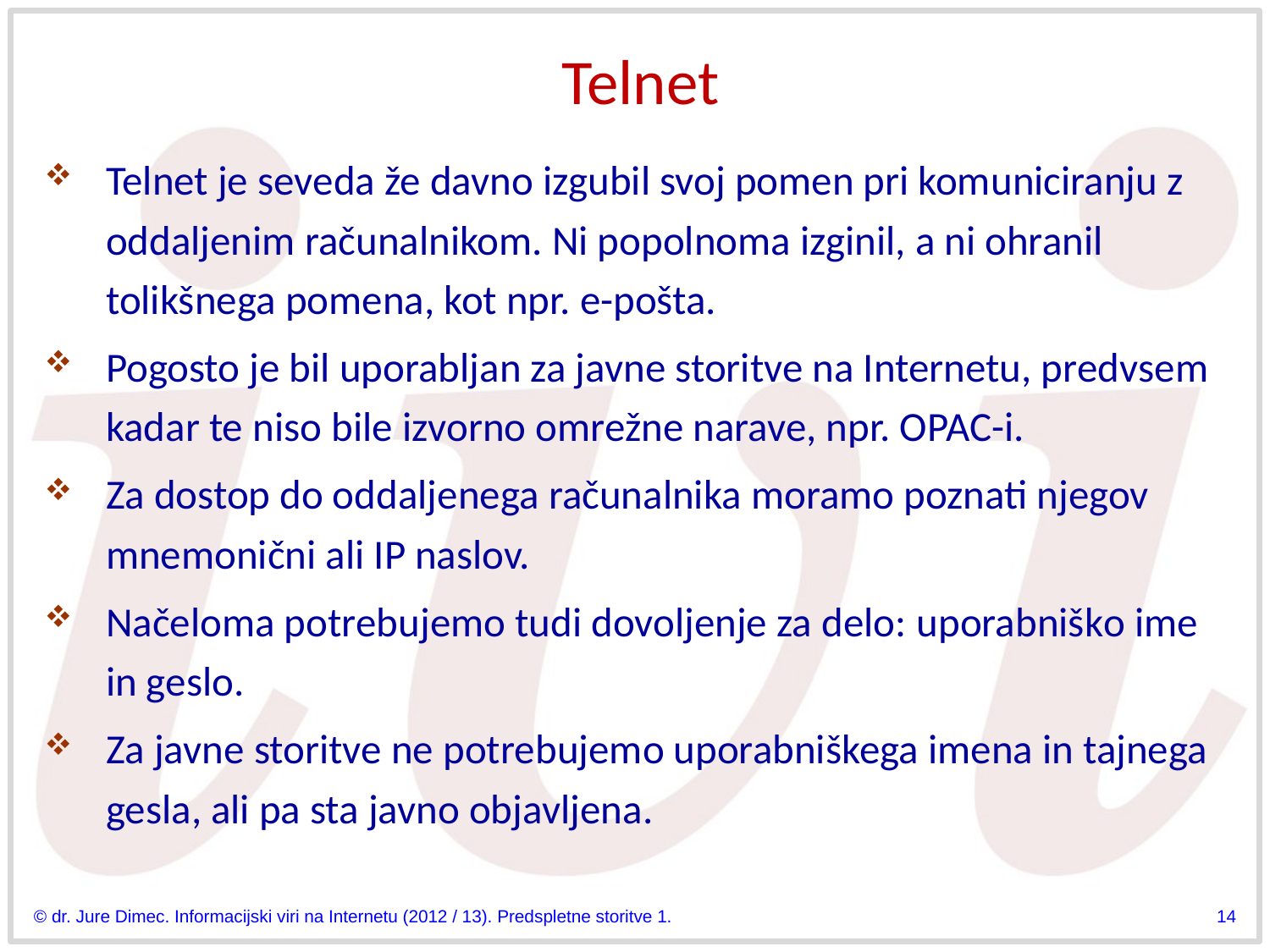

# Telnet
Telnet je seveda že davno izgubil svoj pomen pri komuniciranju z oddaljenim računalnikom. Ni popolnoma izginil, a ni ohranil tolikšnega pomena, kot npr. e-pošta.
Pogosto je bil uporabljan za javne storitve na Internetu, predvsem kadar te niso bile izvorno omrežne narave, npr. OPAC-i.
Za dostop do oddaljenega računalnika moramo poznati njegov mnemonični ali IP naslov.
Načeloma potrebujemo tudi dovoljenje za delo: uporabniško ime in geslo.
Za javne storitve ne potrebujemo uporabniškega imena in tajnega gesla, ali pa sta javno objavljena.
© dr. Jure Dimec. Informacijski viri na Internetu (2012 / 13). Predspletne storitve 1.
14